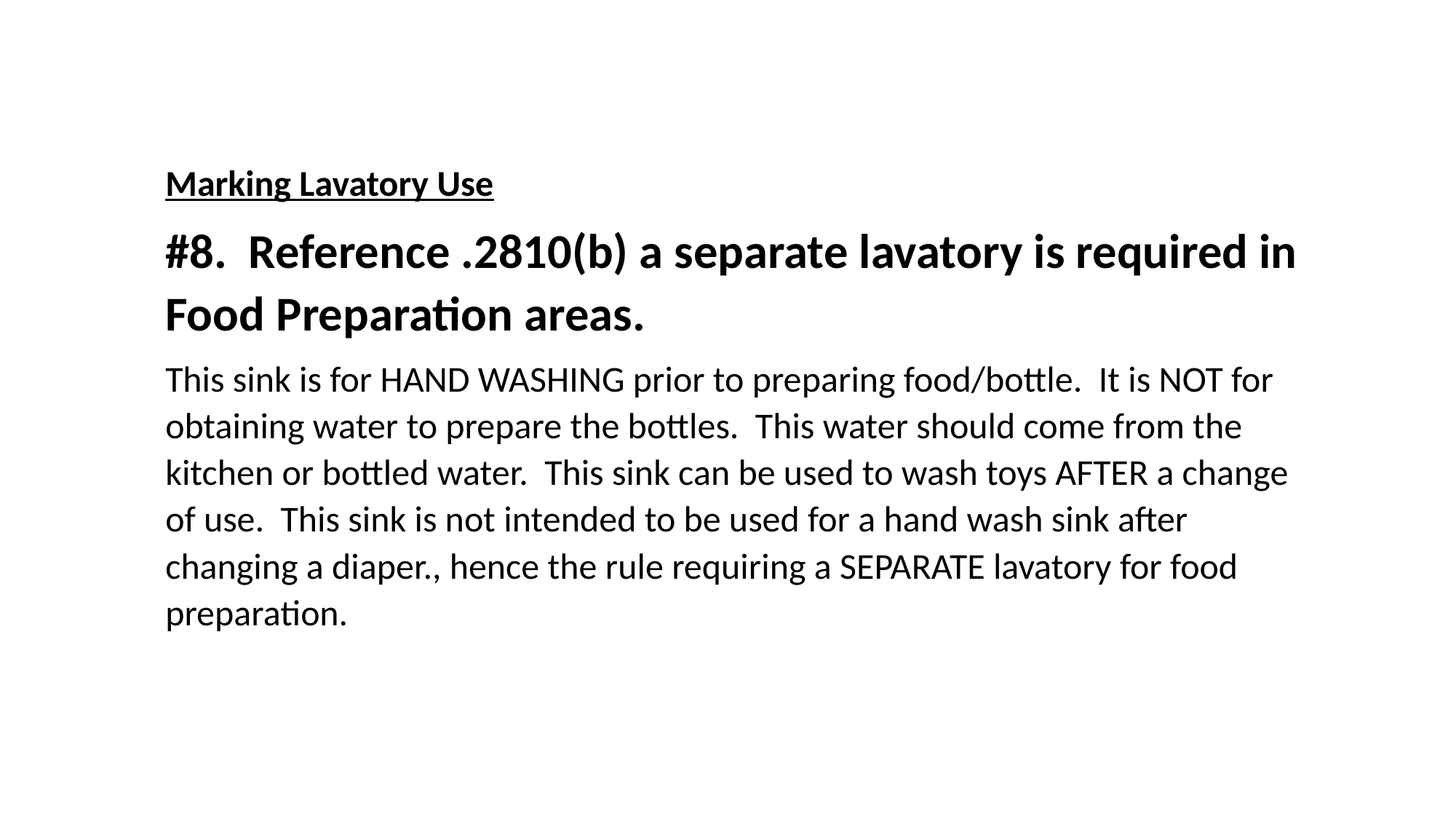

Marking Lavatory Use
#8.  Reference .2810(b) a separate lavatory is required in Food Preparation areas.
This sink is for HAND WASHING prior to preparing food/bottle.  It is NOT for obtaining water to prepare the bottles.  This water should come from the kitchen or bottled water.  This sink can be used to wash toys AFTER a change of use.  This sink is not intended to be used for a hand wash sink after changing a diaper., hence the rule requiring a SEPARATE lavatory for food preparation.